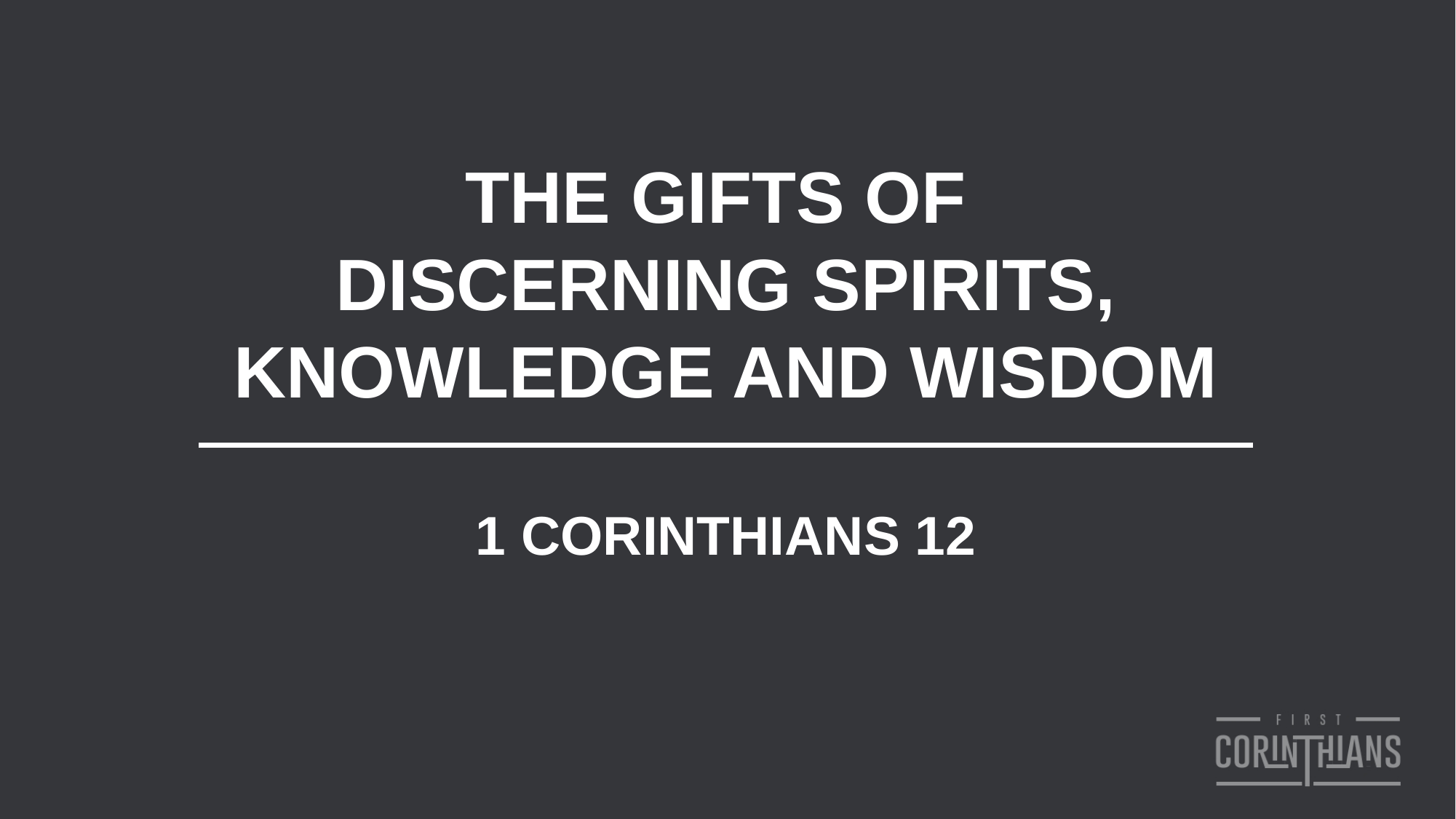

THE GIFTS OF
DISCERNING SPIRITS,
KNOWLEDGE AND WISDOM
1 CORINTHIANS 12